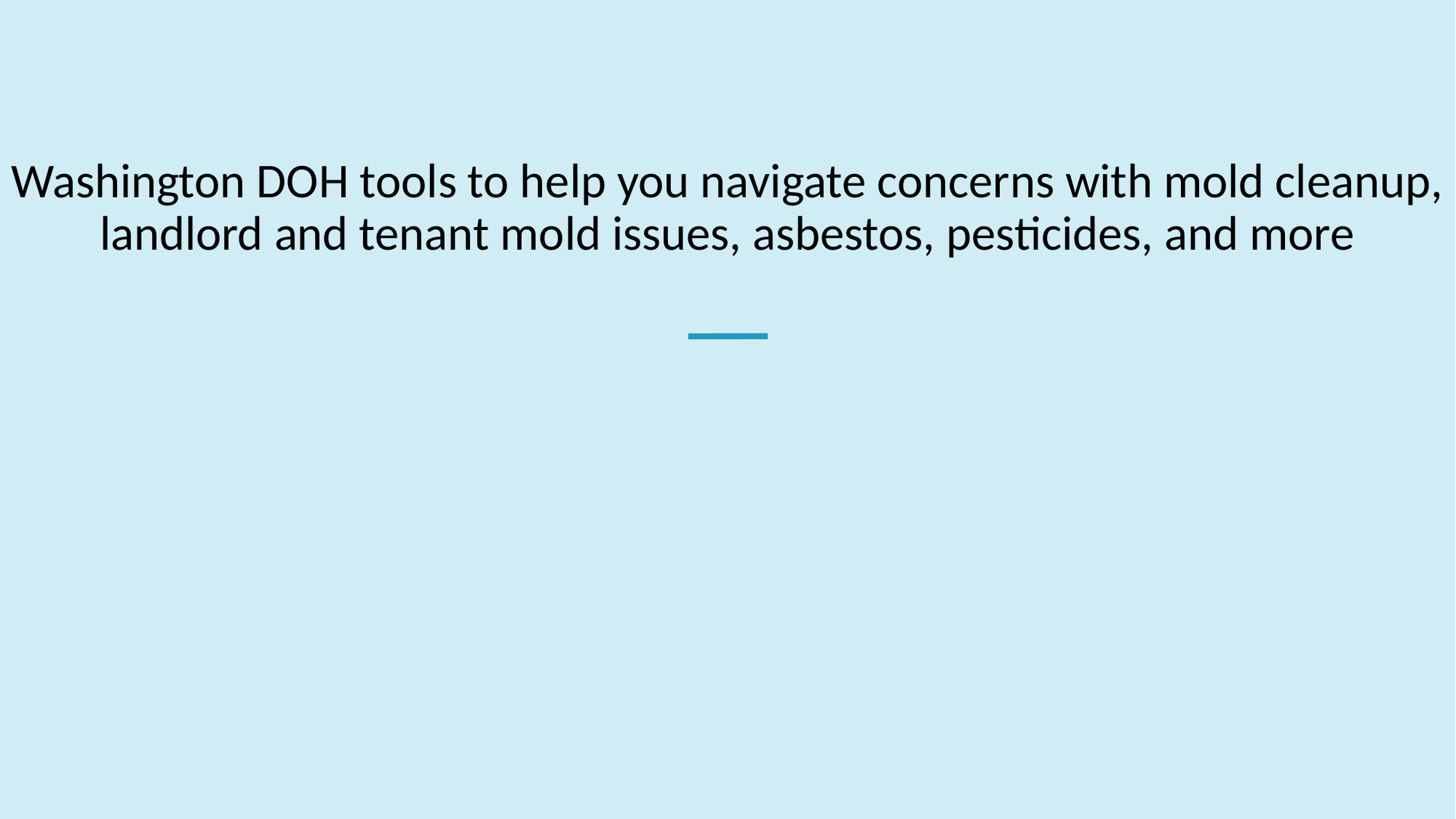

# Washington DOH tools to help you navigate concerns with mold cleanup, landlord and tenant mold issues, asbestos, pesticides, and more